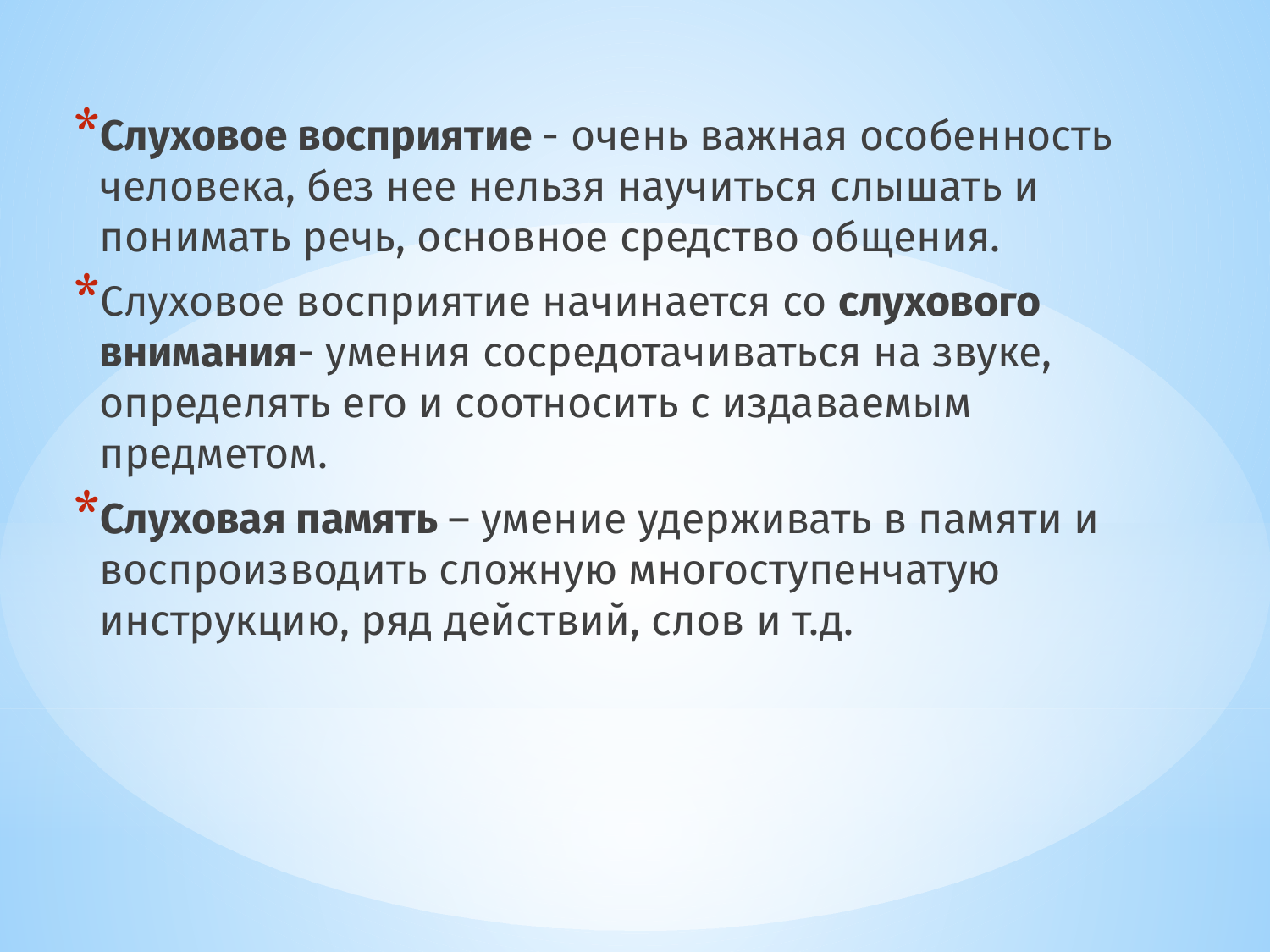

Слуховое восприятие - очень важная особенность человека, без нее нельзя научиться слышать и понимать речь, основное средство общения.
Слуховое восприятие начинается со слухового внимания- умения сосредотачиваться на звуке, определять его и соотносить с издаваемым предметом.
Слуховая память – умение удерживать в памяти и воспроизводить сложную многоступенчатую инструкцию, ряд действий, слов и т.д.

#